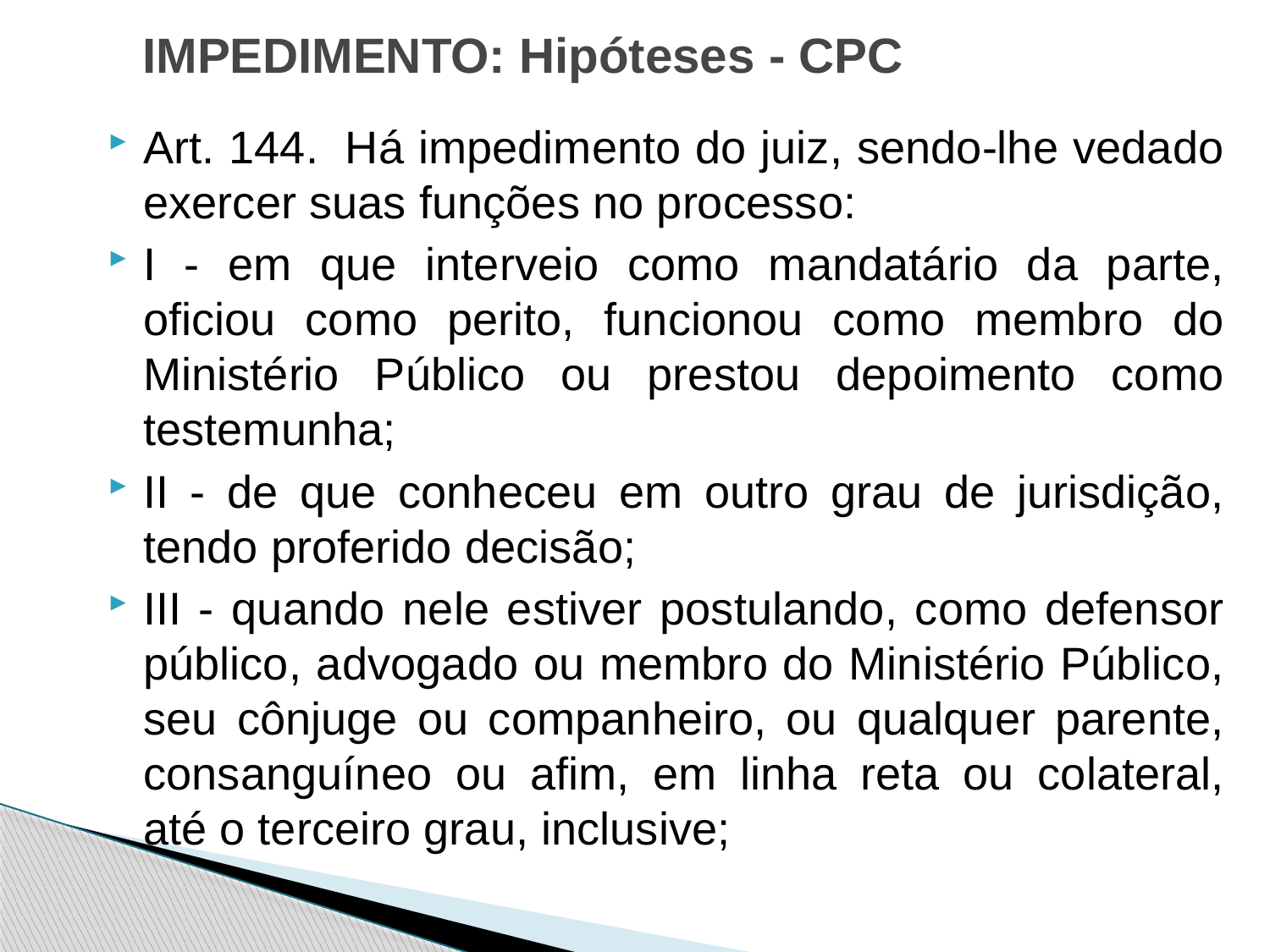

# IMPEDIMENTO: Hipóteses - CPC
Art. 144.  Há impedimento do juiz, sendo-lhe vedado exercer suas funções no processo:
I - em que interveio como mandatário da parte, oficiou como perito, funcionou como membro do Ministério Público ou prestou depoimento como testemunha;
II - de que conheceu em outro grau de jurisdição, tendo proferido decisão;
III - quando nele estiver postulando, como defensor público, advogado ou membro do Ministério Público, seu cônjuge ou companheiro, ou qualquer parente, consanguíneo ou afim, em linha reta ou colateral, até o terceiro grau, inclusive;